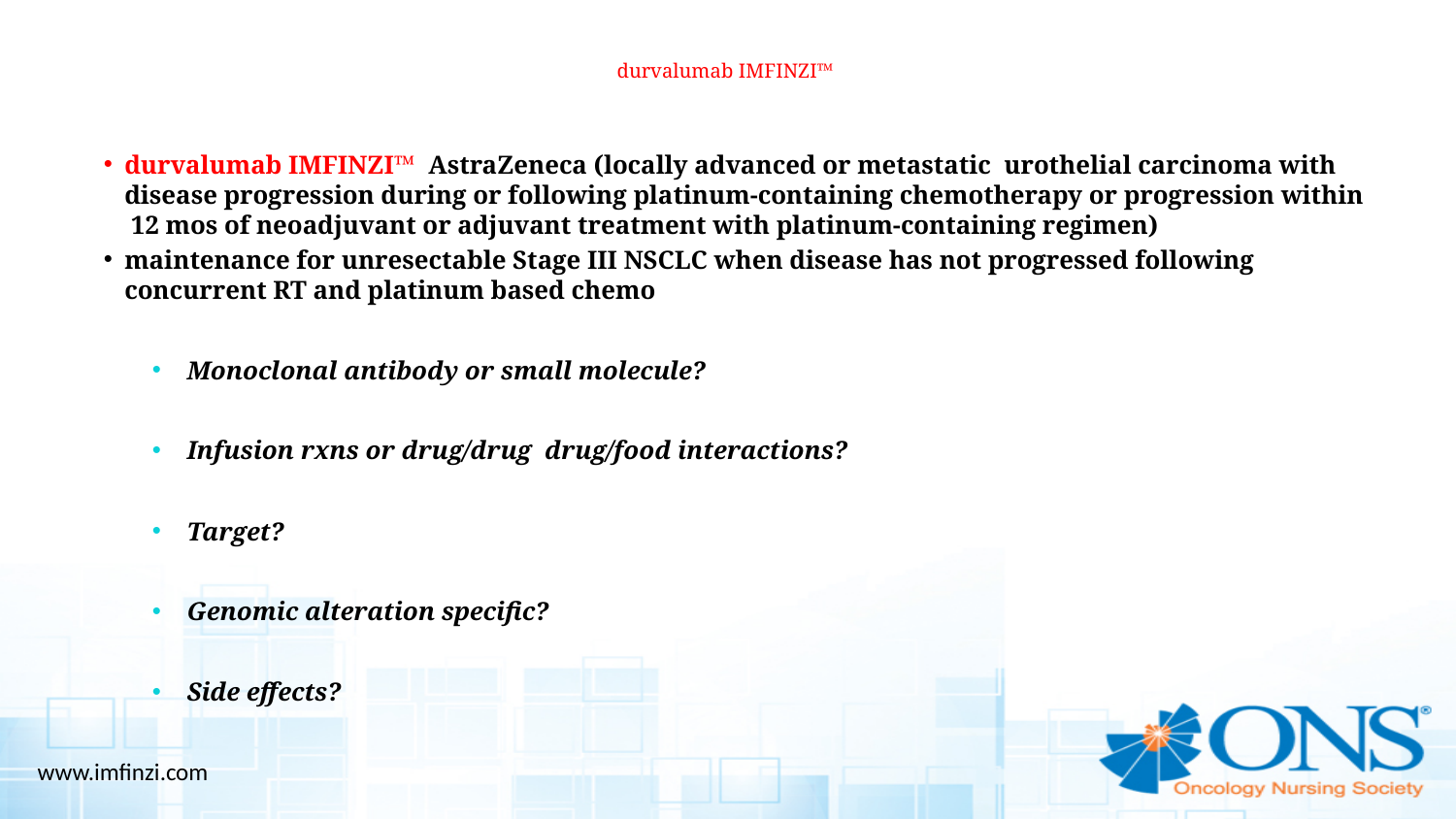

# durvalumab IMFINZI™
durvalumab IMFINZI™  AstraZeneca (locally advanced or metastatic  urothelial carcinoma with disease progression during or following platinum-containing chemotherapy or progression within  12 mos of neoadjuvant or adjuvant treatment with platinum-containing regimen)
maintenance for unresectable Stage III NSCLC when disease has not progressed following concurrent RT and platinum based chemo

Monoclonal antibody or small molecule?

Infusion rxns or drug/drug  drug/food interactions?

Target?

Genomic alteration specific?

Side effects?

www.imfinzi.com